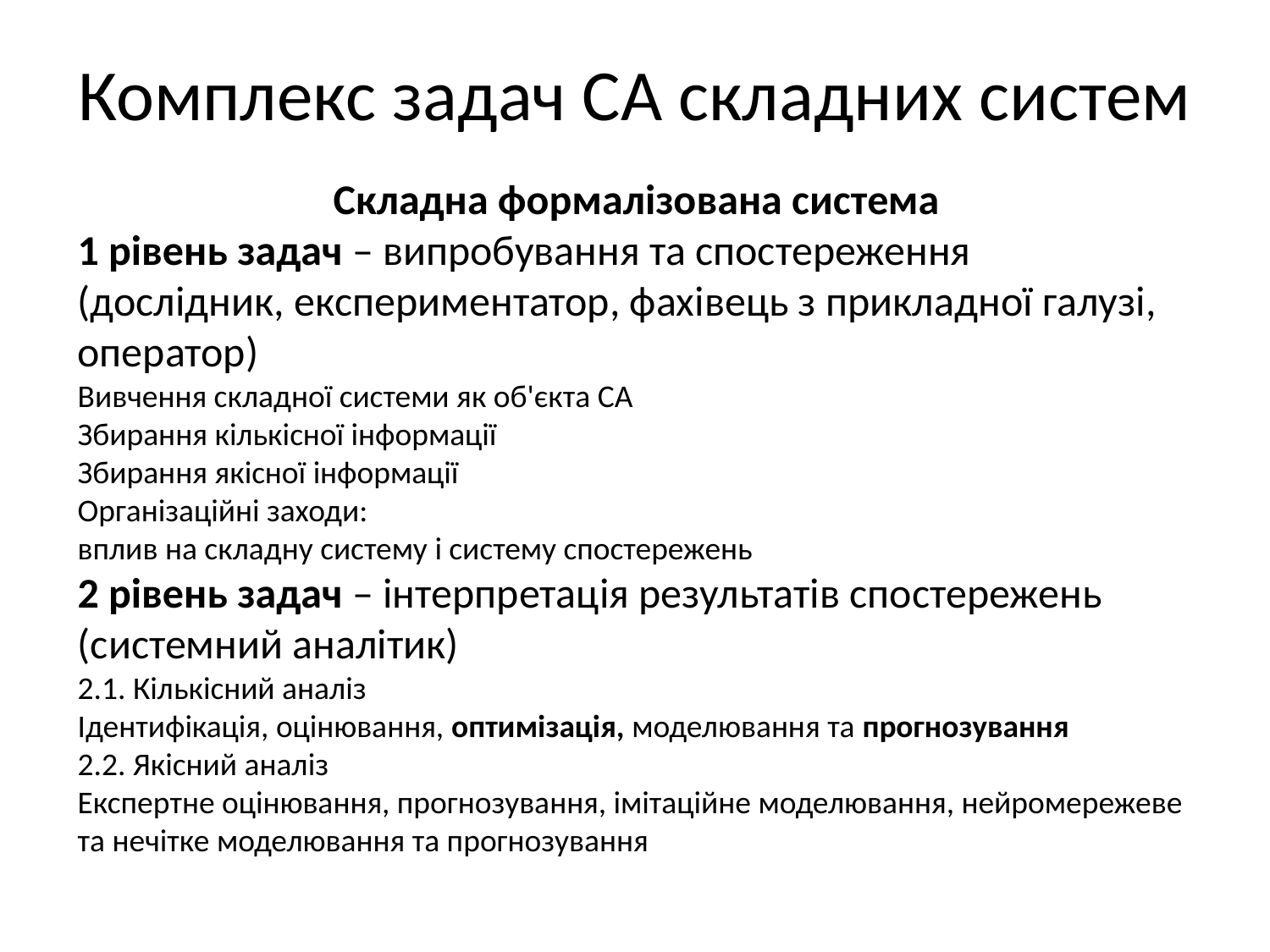

# Комплекс задач СА складних систем
Складна формалізована система
1 рівень задач – випробування та спостереження
(дослідник, експериментатор, фахівець з прикладної галузі, оператор)
Вивчення складної системи як об'єкта СА
Збирання кількісної інформації
Збирання якісної інформації
Організаційні заходи:
вплив на складну систему і систему спостережень
2 рівень задач – інтерпретація результатів спостережень
(системний аналітик)
2.1. Кількісний аналіз
Ідентифікація, оцінювання, оптимізація, моделювання та прогнозування
2.2. Якісний аналіз
Експертне оцінювання, прогнозування, імітаційне моделювання, нейромережеве та нечітке моделювання та прогнозування